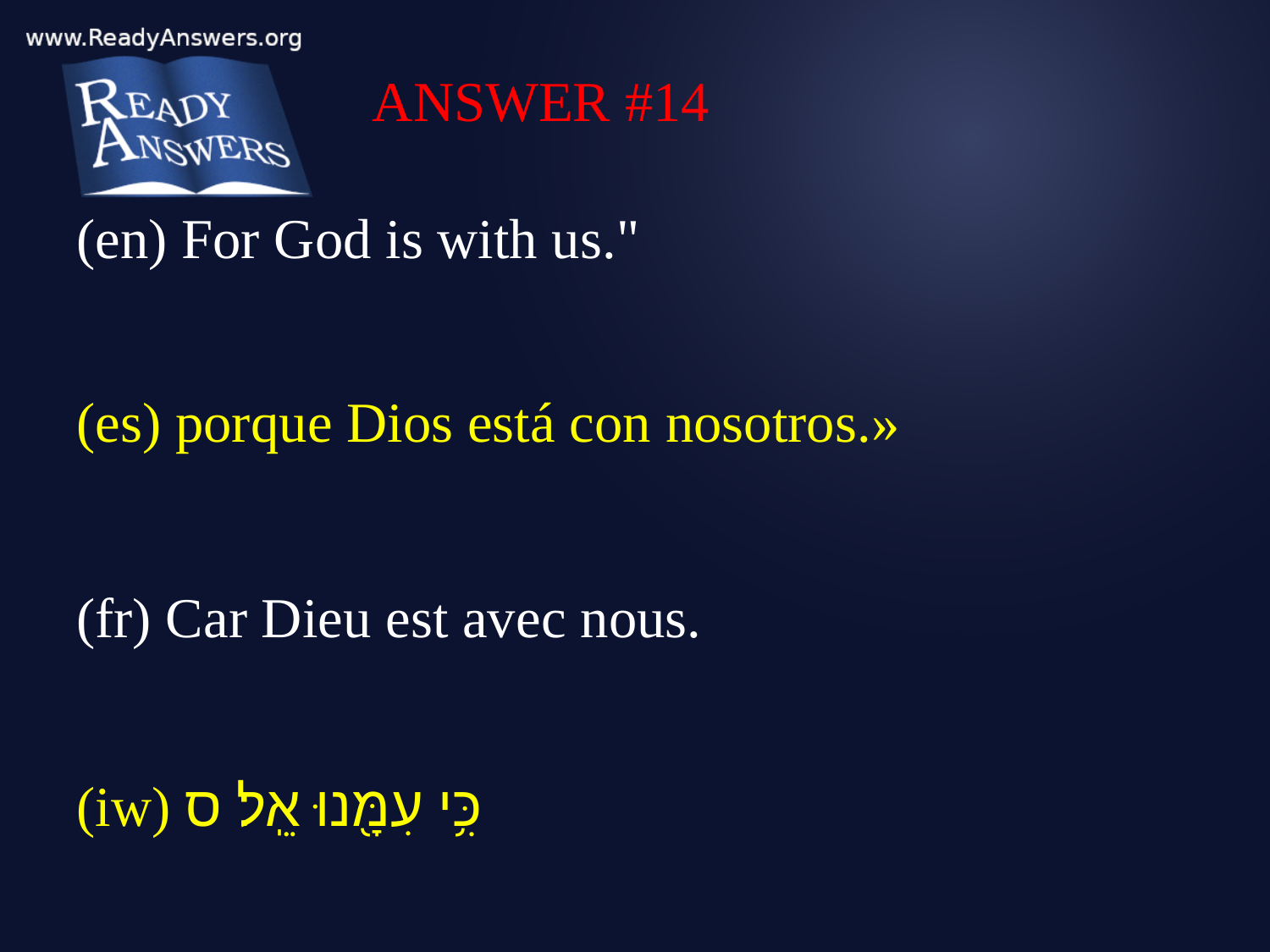

ANSWER #14
(en) For God is with us."
(es) porque Dios está con nosotros.»
(fr) Car Dieu est avec nous.
(iw) כִּ֥י עִמָּ֖נוּ אֵֽל׃ ס